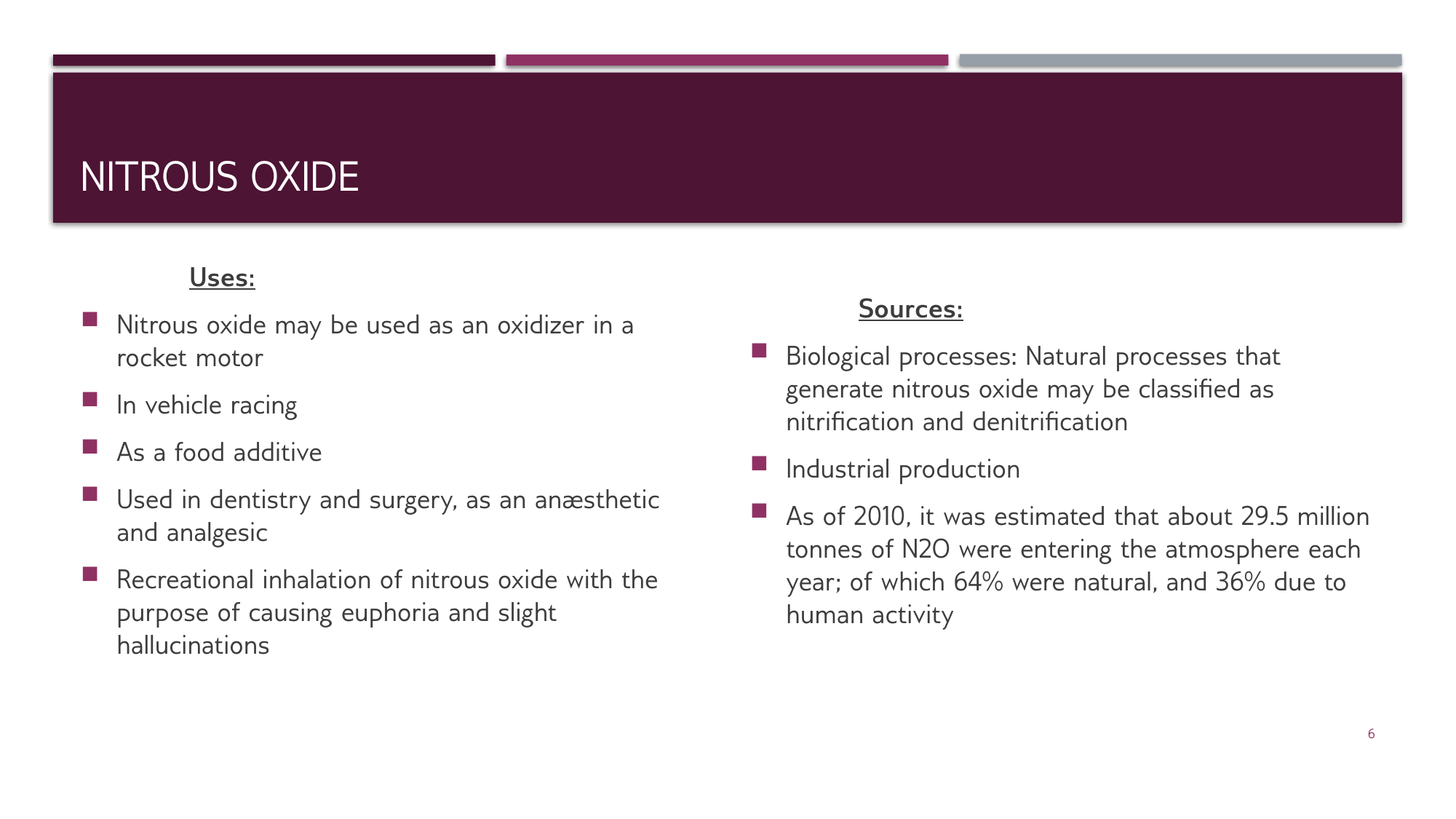

# Nitrous oxide
	Uses:
Nitrous oxide may be used as an oxidizer in a rocket motor
In vehicle racing
As a food additive
Used in dentistry and surgery, as an anaesthetic and analgesic
Recreational inhalation of nitrous oxide with the purpose of causing euphoria and slight hallucinations

	Sources:
Biological processes: Natural processes that generate nitrous oxide may be classified as nitrification and denitrification
Industrial production
As of 2010, it was estimated that about 29.5 million tonnes of N2O were entering the atmosphere each year; of which 64% were natural, and 36% due to human activity

6